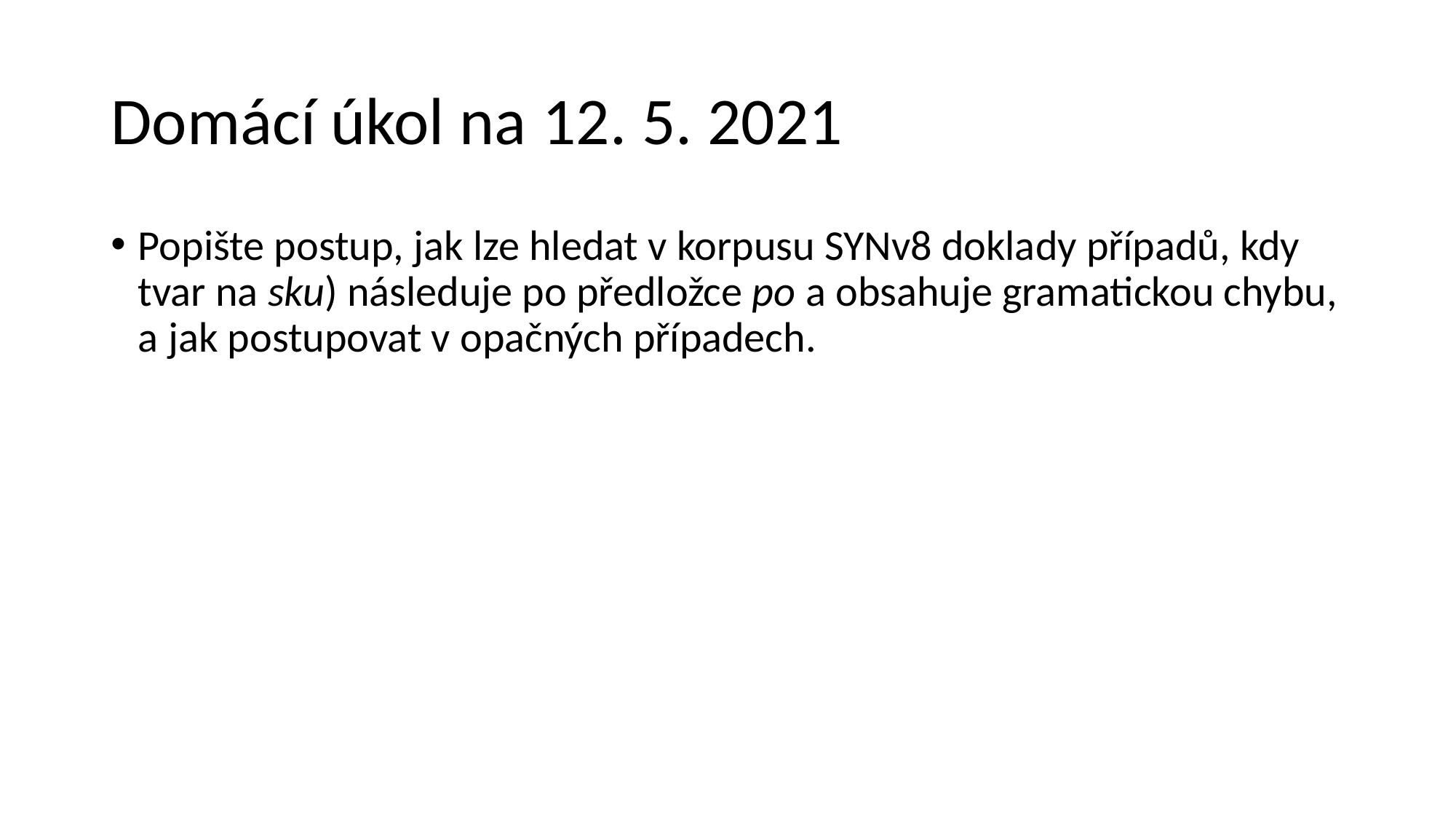

# Domácí úkol na 12. 5. 2021
Popište postup, jak lze hledat v korpusu SYNv8 doklady případů, kdy tvar na sku) následuje po předložce po a obsahuje gramatickou chybu, a jak postupovat v opačných případech.